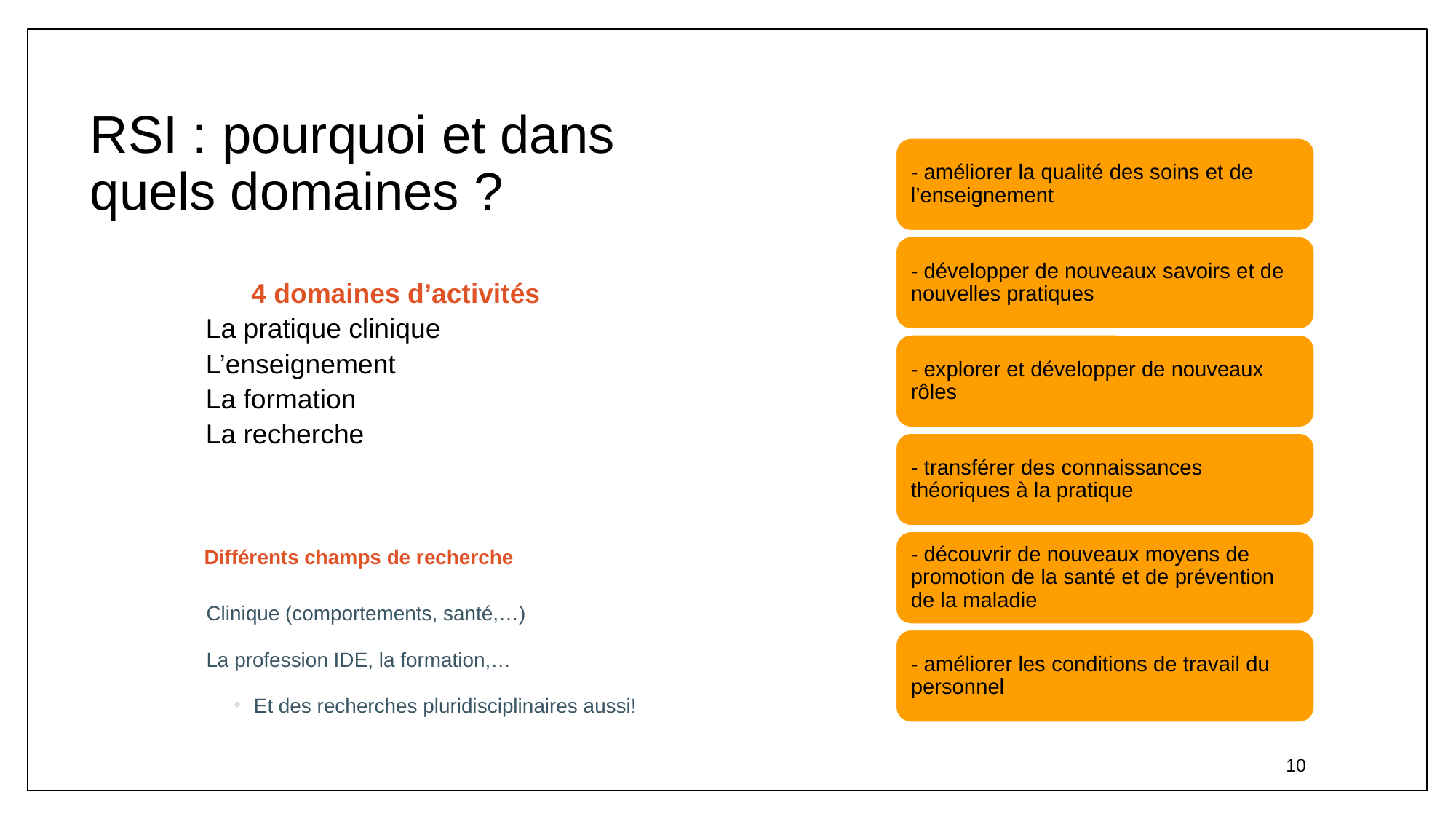

# RSI : pourquoi et dans quels domaines ?
- améliorer la qualité des soins et de l’enseignement
- développer de nouveaux savoirs et de nouvelles pratiques
- explorer et développer de nouveaux rôles
- transférer des connaissances théoriques à la pratique
- découvrir de nouveaux moyens de promotion de la santé et de prévention de la maladie
- améliorer les conditions de travail du personnel
4 domaines d’activités
	La pratique clinique
	L’enseignement
	La formation
	La recherche

Différents champs de recherche

Clinique (comportements, santé,…)
La profession IDE, la formation,…
Et des recherches pluridisciplinaires aussi!

10